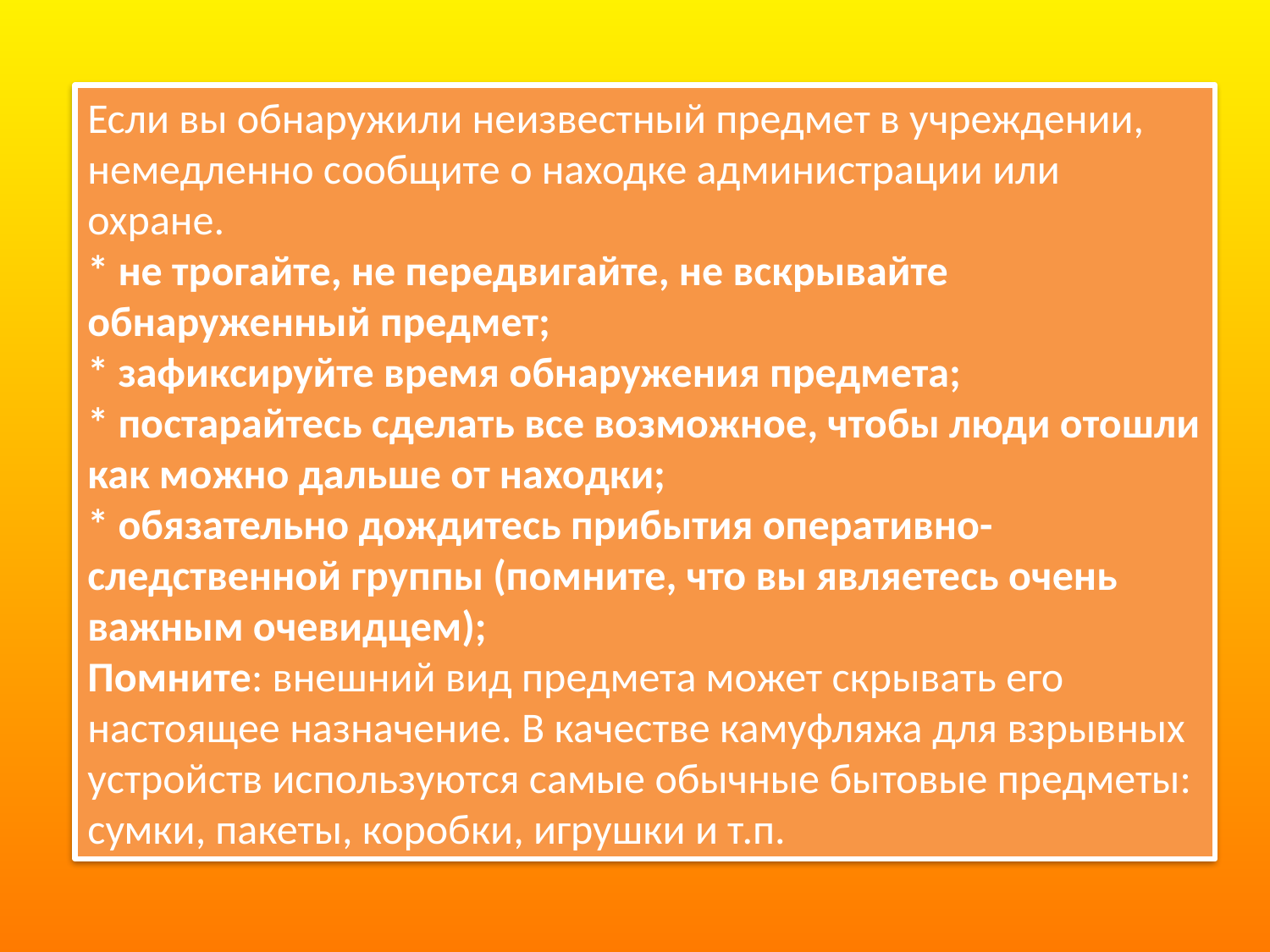

Если вы обнаружили неизвестный предмет в учреждении, немедленно сообщите о находке администрации или охране.
* не трогайте, не передвигайте, не вскрывайте обнаруженный предмет; 
* зафиксируйте время обнаружения предмета; 
* постарайтесь сделать все возможное, чтобы люди отошли как можно дальше от находки; 
* обязательно дождитесь прибытия оперативно-следственной группы (помните, что вы являетесь очень важным очевидцем);
Помните: внешний вид предмета может скрывать его настоящее назначение. В качестве камуфляжа для взрывных устройств используются самые обычные бытовые предметы: сумки, пакеты, коробки, игрушки и т.п.